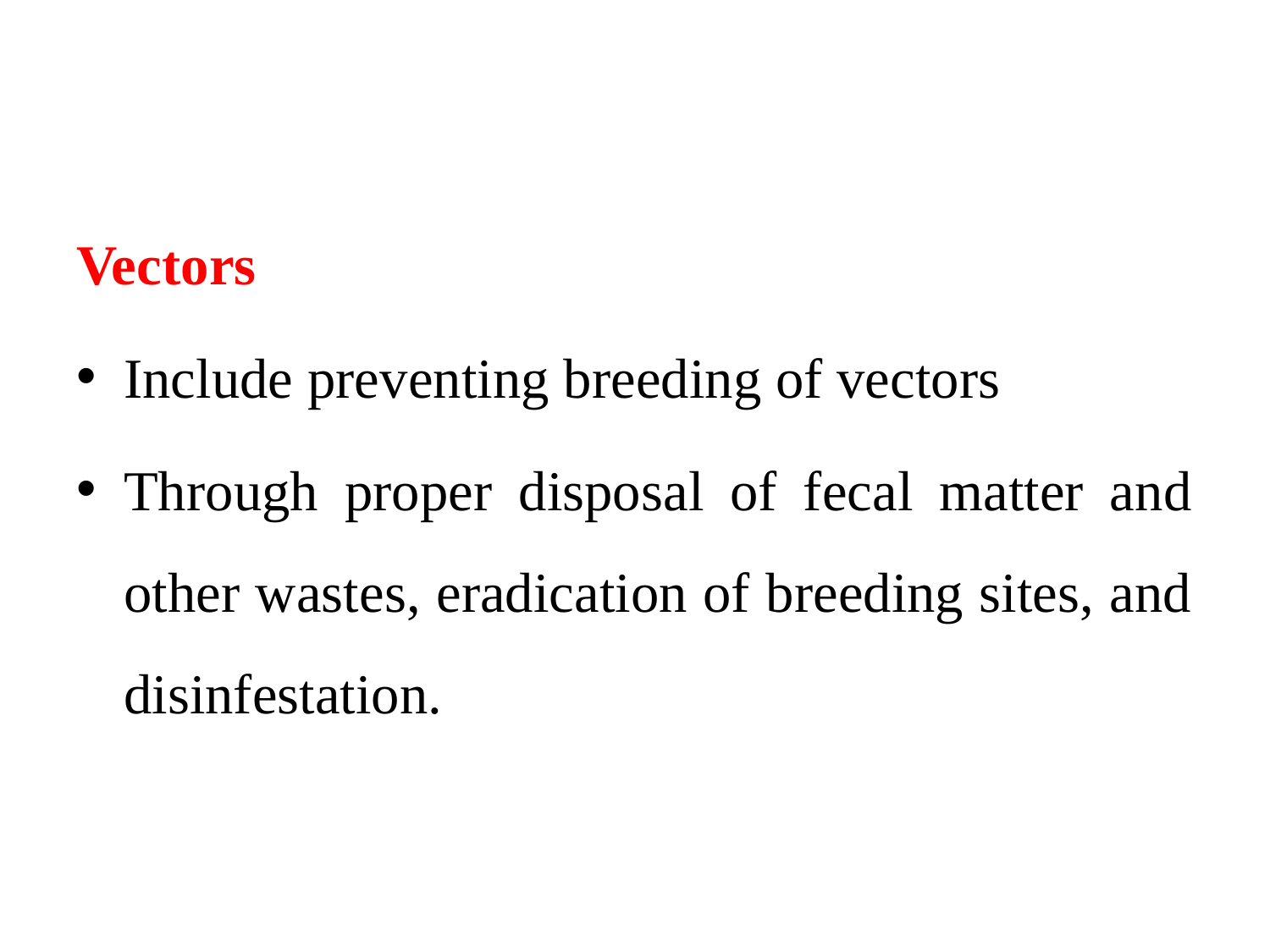

#
Vectors
Include preventing breeding of vectors
Through proper disposal of fecal matter and other wastes, eradication of breeding sites, and disinfestation.